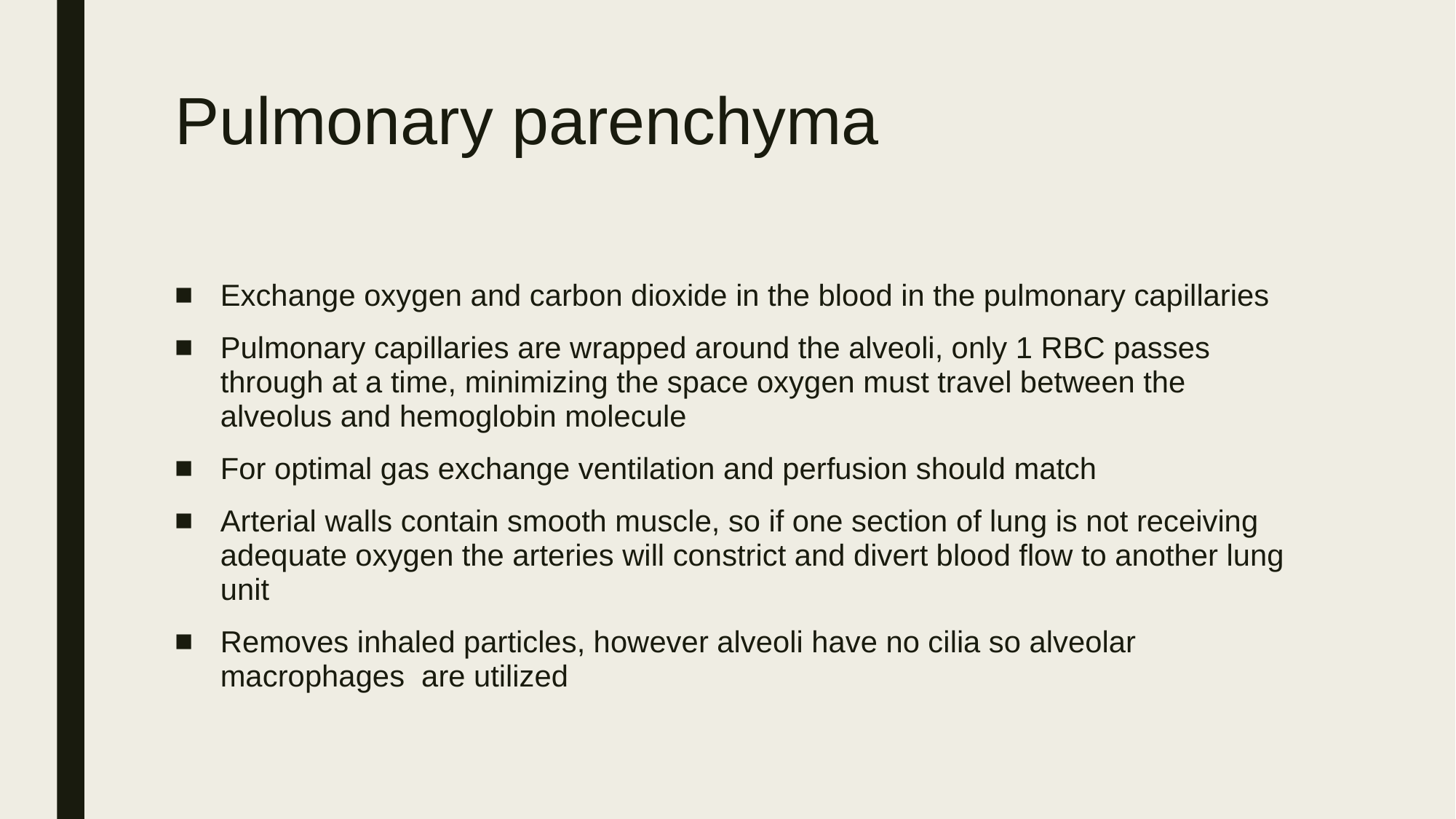

# Pulmonary parenchyma
Exchange oxygen and carbon dioxide in the blood in the pulmonary capillaries
Pulmonary capillaries are wrapped around the alveoli, only 1 RBC passes through at a time, minimizing the space oxygen must travel between the alveolus and hemoglobin molecule
For optimal gas exchange ventilation and perfusion should match
Arterial walls contain smooth muscle, so if one section of lung is not receiving adequate oxygen the arteries will constrict and divert blood flow to another lung unit
Removes inhaled particles, however alveoli have no cilia so alveolar macrophages  are utilized